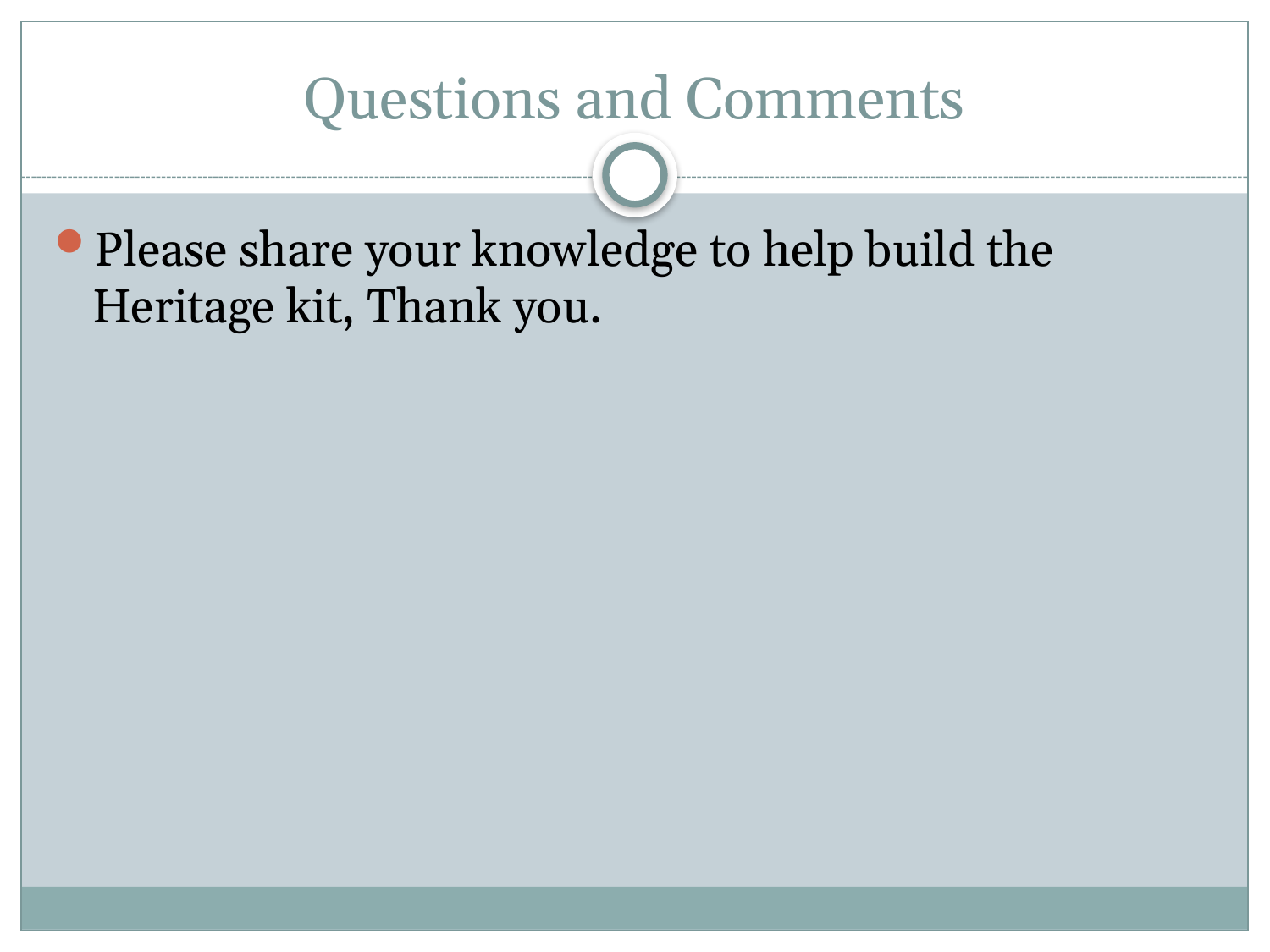

# Questions and Comments
Please share your knowledge to help build the Heritage kit, Thank you.